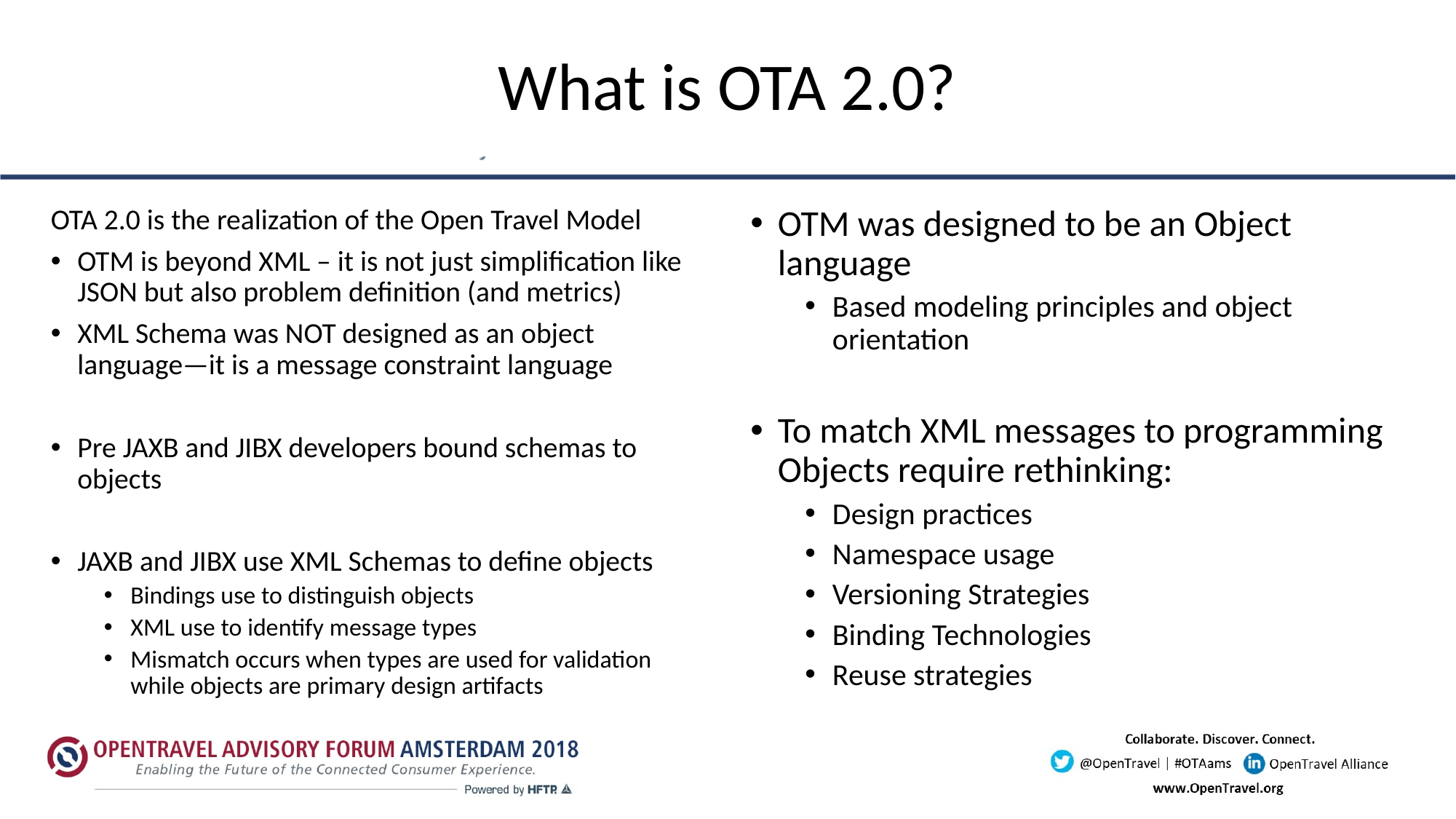

# What is OTA 2.0?
OTA 2.0 is the realization of the Open Travel Model
OTM is beyond XML – it is not just simplification like JSON but also problem definition (and metrics)
XML Schema was NOT designed as an object language—it is a message constraint language

Pre JAXB and JIBX developers bound schemas to objects

JAXB and JIBX use XML Schemas to define objects
Bindings use to distinguish objects
XML use to identify message types
Mismatch occurs when types are used for validation while objects are primary design artifacts

OTM was designed to be an Object language
Based modeling principles and object orientation

To match XML messages to programming Objects require rethinking:
Design practices
Namespace usage
Versioning Strategies
Binding Technologies
Reuse strategies